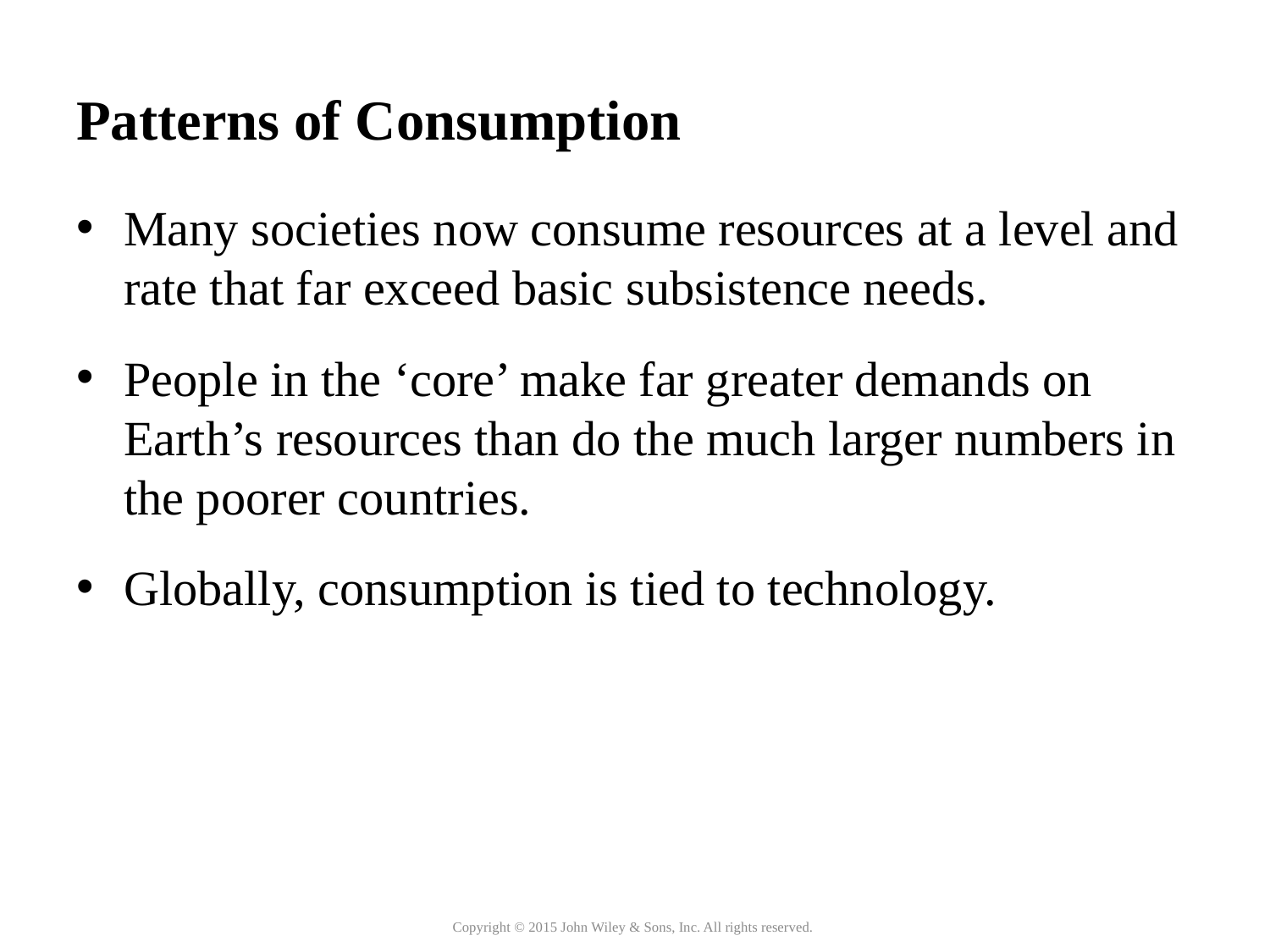

# Patterns of Consumption
Many societies now consume resources at a level and rate that far exceed basic subsistence needs.
People in the ‘core’ make far greater demands on Earth’s resources than do the much larger numbers in the poorer countries.
Globally, consumption is tied to technology.
Copyright © 2015 John Wiley & Sons, Inc. All rights reserved.